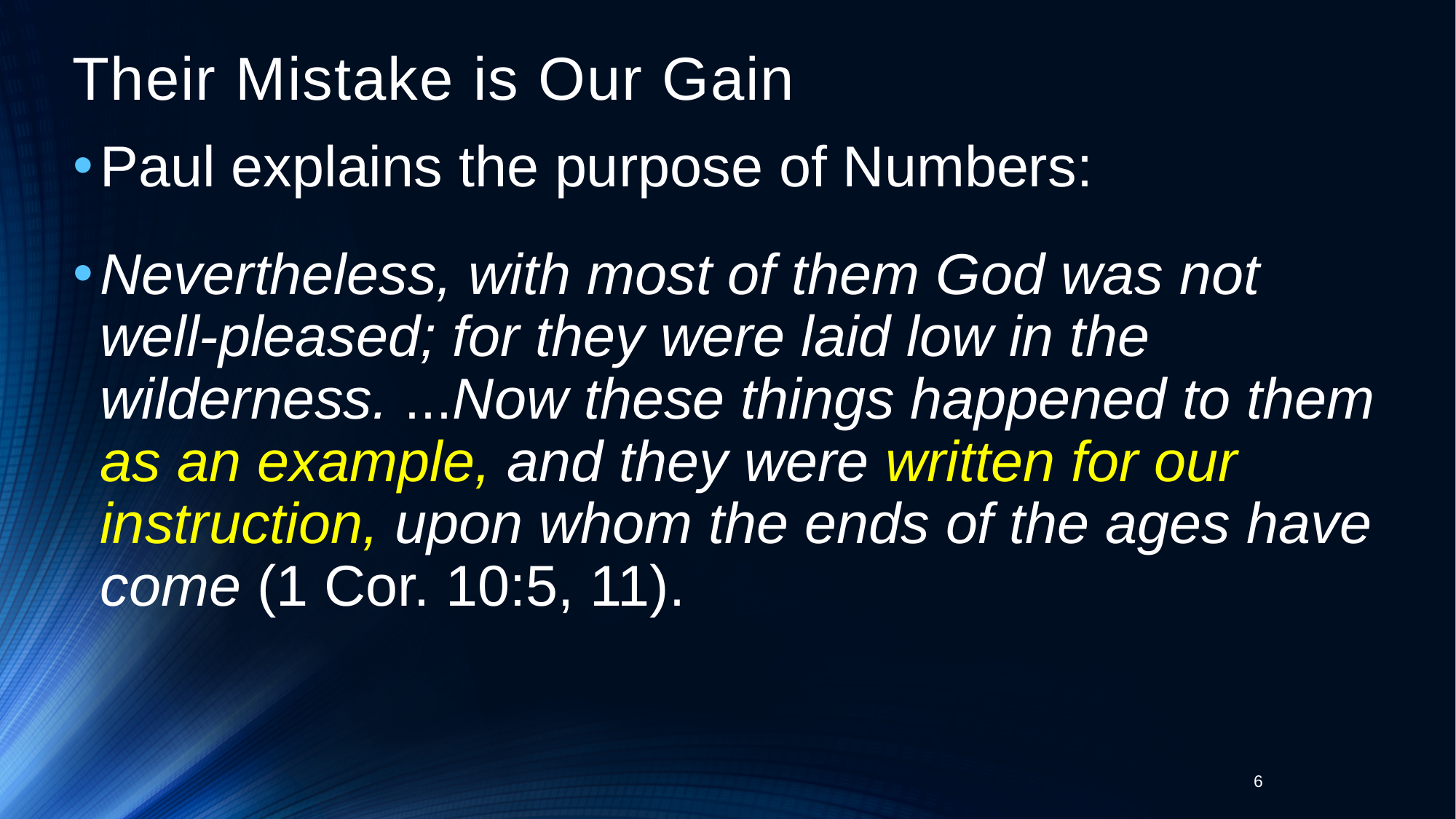

# Their Mistake is Our Gain
Paul explains the purpose of Numbers:
Nevertheless, with most of them God was not well-pleased; for they were laid low in the wilderness. ...Now these things happened to them as an example, and they were written for our instruction, upon whom the ends of the ages have come (1 Cor. 10:5, 11).
6